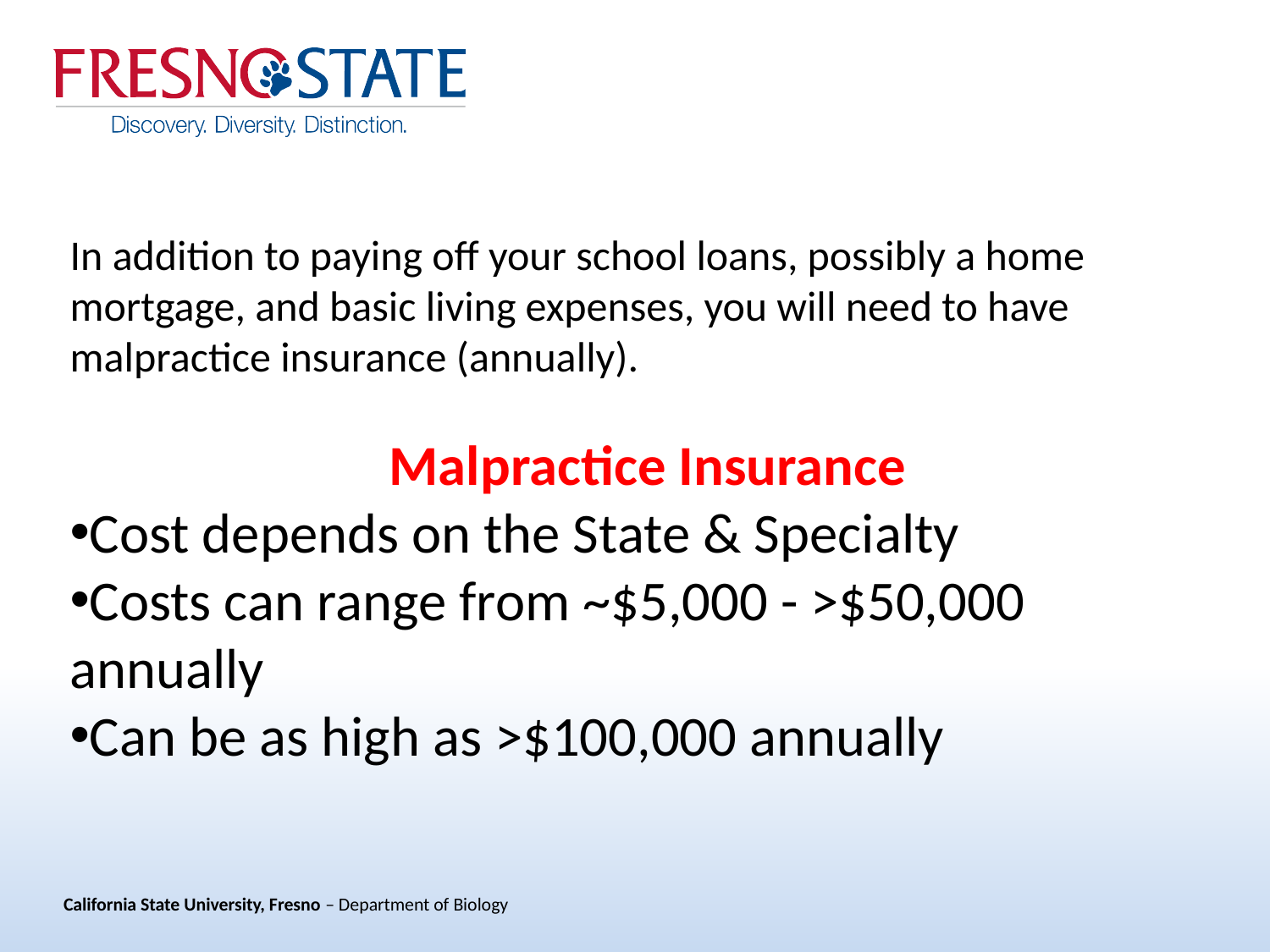

In addition to paying off your school loans, possibly a home mortgage, and basic living expenses, you will need to have malpractice insurance (annually).
Malpractice Insurance
Cost depends on the State & Specialty
Costs can range from ~$5,000 - >$50,000 annually
Can be as high as >$100,000 annually